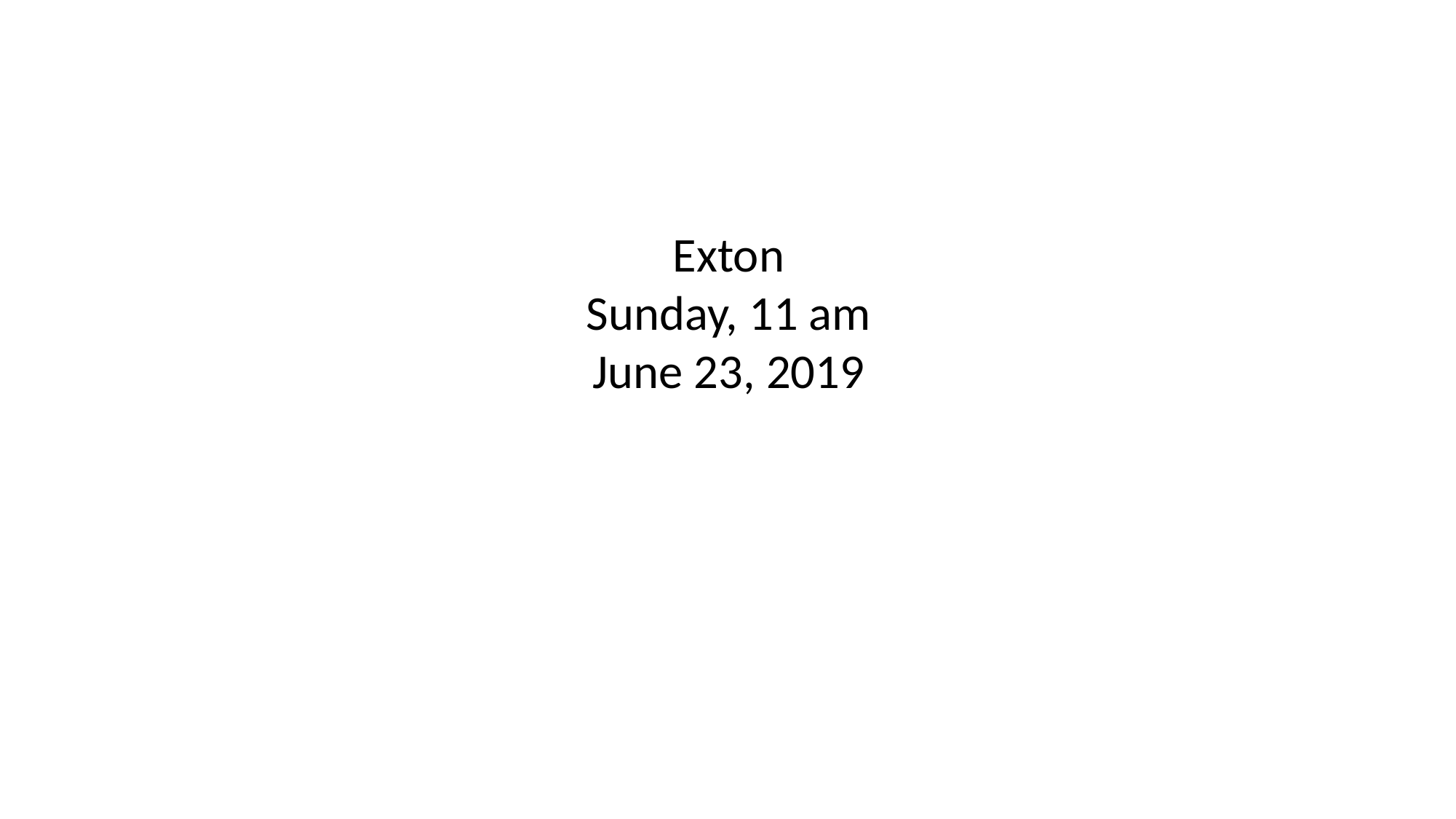

Exton
Sunday, 11 am
June 23, 2019